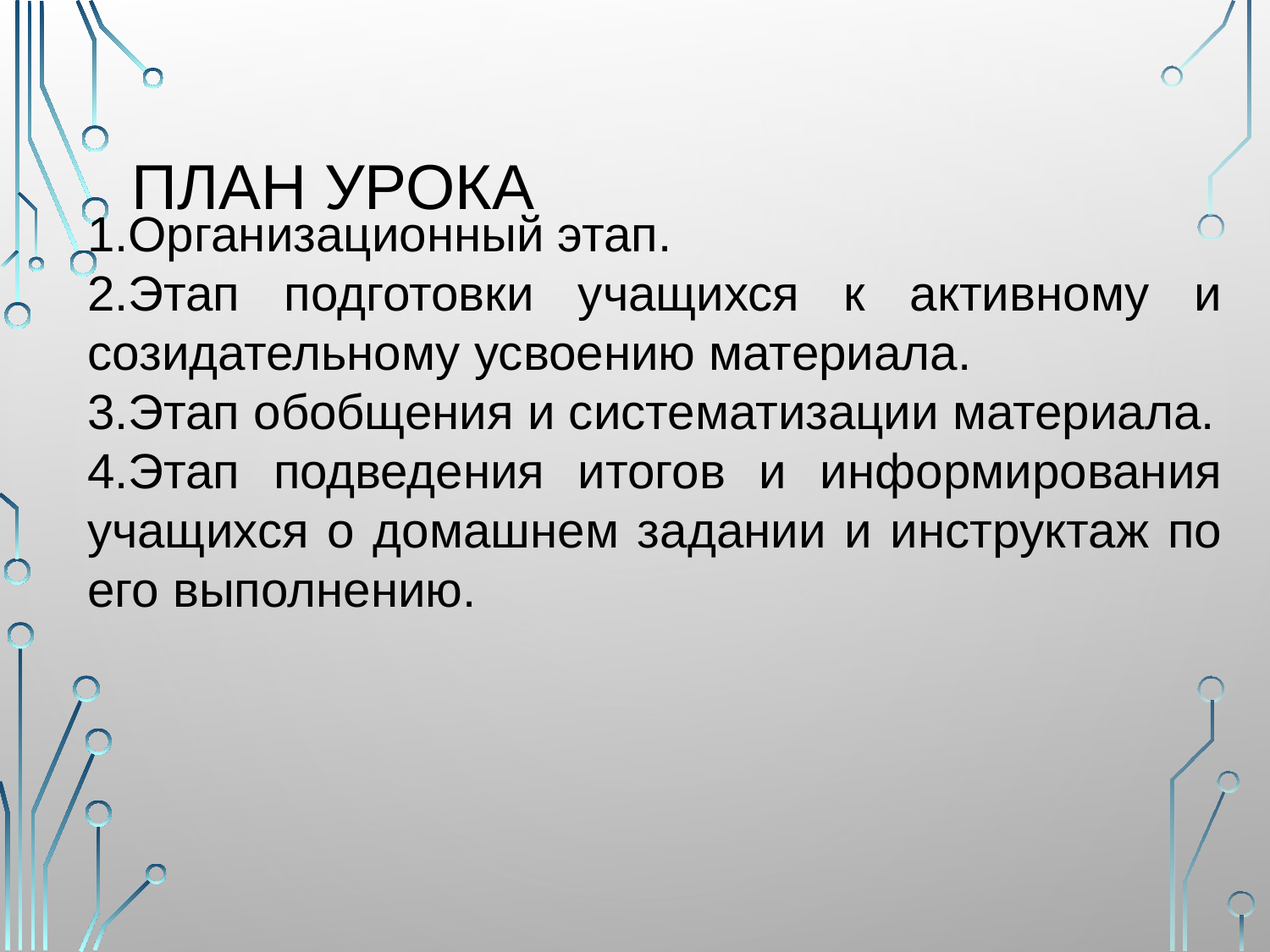

# План урока
1.Организационный этап.
2.Этап подготовки учащихся к активному и созидательному усвоению материала.
3.Этап обобщения и систематизации материала.
4.Этап подведения итогов и информирования учащихся о домашнем задании и инструктаж по его выполнению.